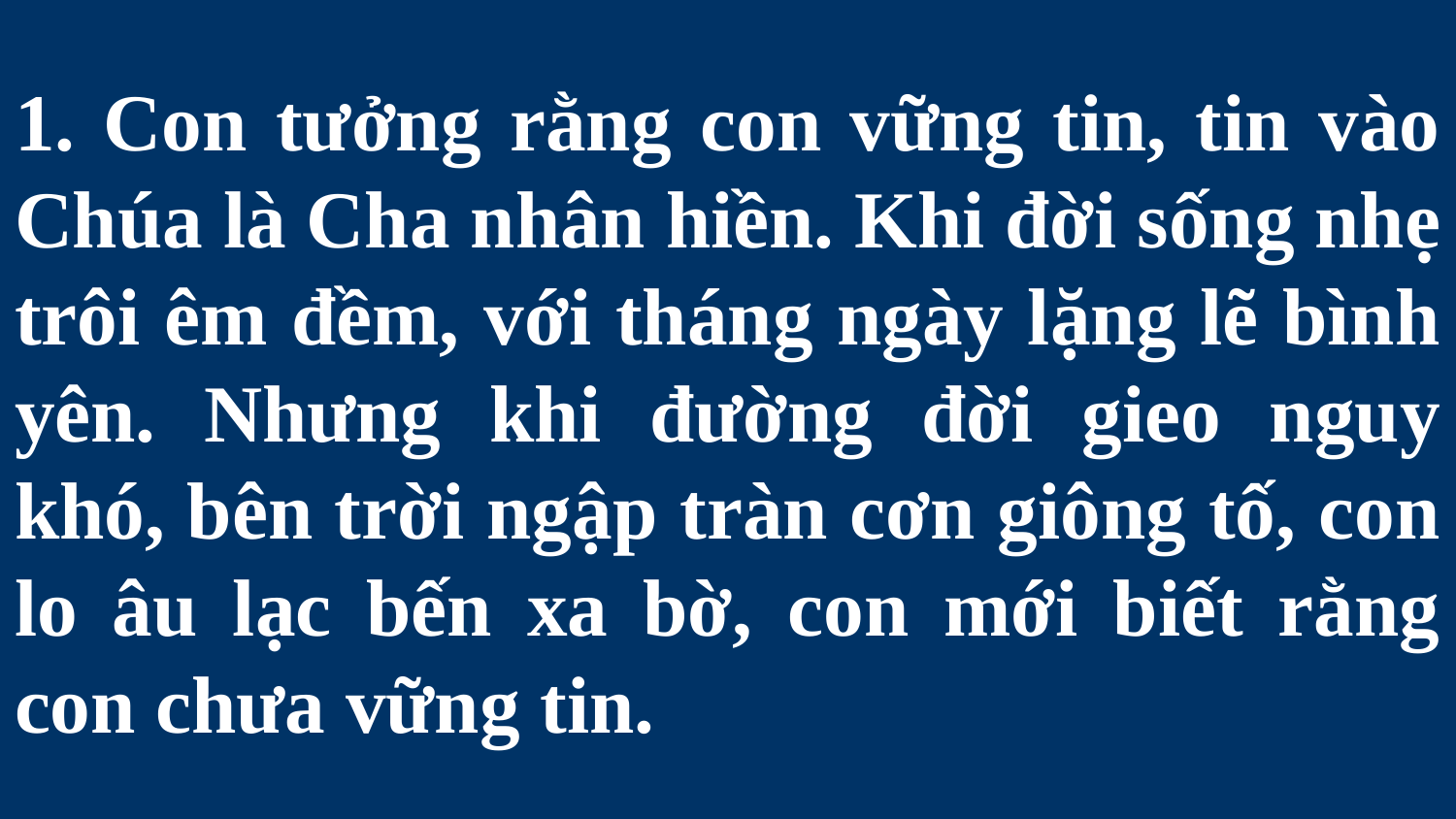

# 1. Con tưởng rằng con vững tin, tin vào Chúa là Cha nhân hiền. Khi đời sống nhẹ trôi êm đềm, với tháng ngày lặng lẽ bình yên. Nhưng khi đường đời gieo nguy khó, bên trời ngập tràn cơn giông tố, con lo âu lạc bến xa bờ, con mới biết rằng con chưa vững tin.